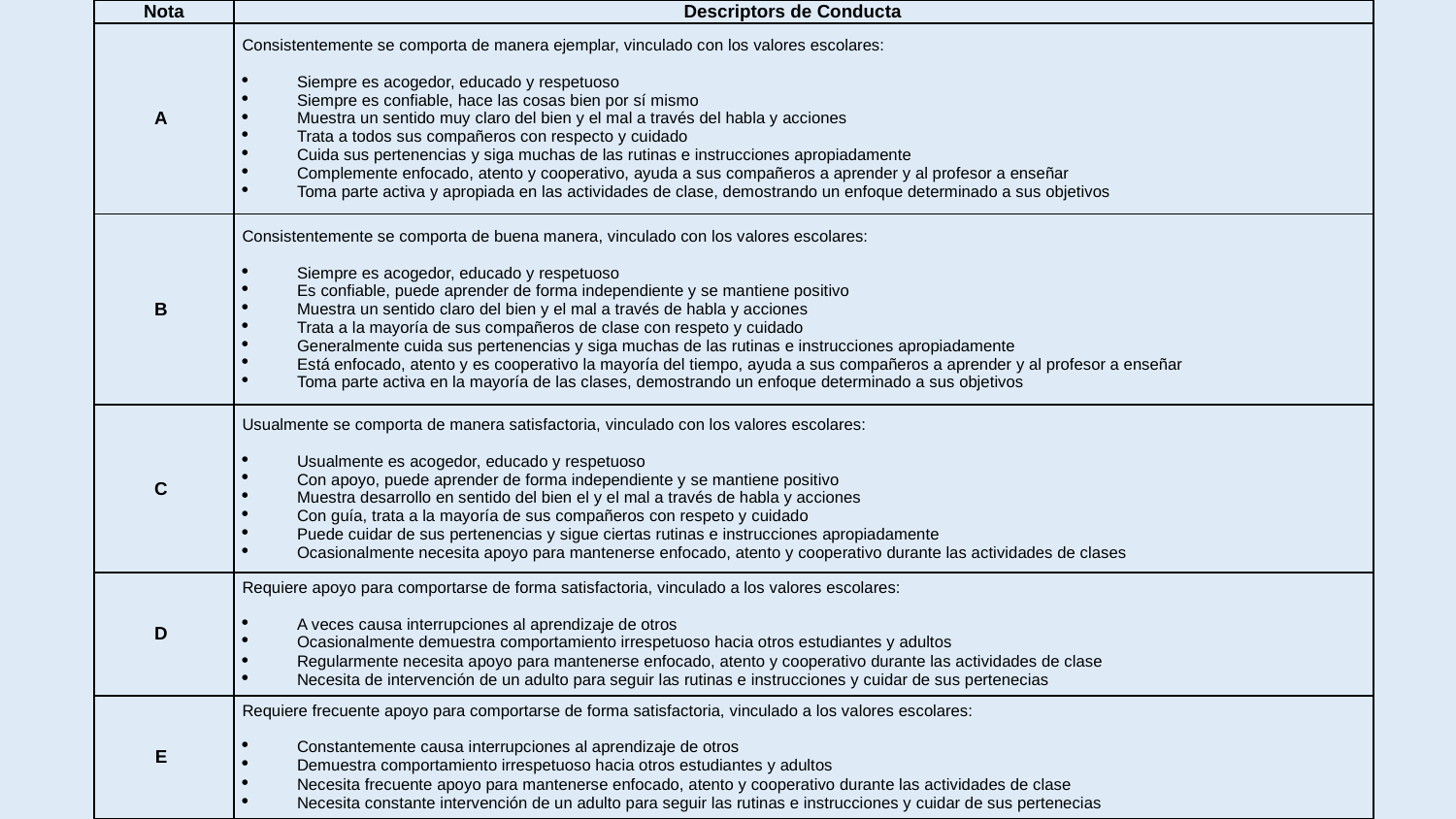

| Nota | Descriptors de Conducta |
| --- | --- |
| A | Consistentemente se comporta de manera ejemplar, vinculado con los valores escolares:   Siempre es acogedor, educado y respetuoso Siempre es confiable, hace las cosas bien por sí mismo Muestra un sentido muy claro del bien y el mal a través del habla y acciones Trata a todos sus compañeros con respecto y cuidado Cuida sus pertenencias y siga muchas de las rutinas e instrucciones apropiadamente Complemente enfocado, atento y cooperativo, ayuda a sus compañeros a aprender y al profesor a enseñar Toma parte activa y apropiada en las actividades de clase, demostrando un enfoque determinado a sus objetivos |
| B | Consistentemente se comporta de buena manera, vinculado con los valores escolares:   Siempre es acogedor, educado y respetuoso Es confiable, puede aprender de forma independiente y se mantiene positivo Muestra un sentido claro del bien y el mal a través de habla y acciones Trata a la mayoría de sus compañeros de clase con respeto y cuidado Generalmente cuida sus pertenencias y siga muchas de las rutinas e instrucciones apropiadamente Está enfocado, atento y es cooperativo la mayoría del tiempo, ayuda a sus compañeros a aprender y al profesor a enseñar Toma parte activa en la mayoría de las clases, demostrando un enfoque determinado a sus objetivos |
| C | Usualmente se comporta de manera satisfactoria, vinculado con los valores escolares:   Usualmente es acogedor, educado y respetuoso Con apoyo, puede aprender de forma independiente y se mantiene positivo Muestra desarrollo en sentido del bien el y el mal a través de habla y acciones Con guía, trata a la mayoría de sus compañeros con respeto y cuidado Puede cuidar de sus pertenencias y sigue ciertas rutinas e instrucciones apropiadamente Ocasionalmente necesita apoyo para mantenerse enfocado, atento y cooperativo durante las actividades de clases |
| D | Requiere apoyo para comportarse de forma satisfactoria, vinculado a los valores escolares:   A veces causa interrupciones al aprendizaje de otros Ocasionalmente demuestra comportamiento irrespetuoso hacia otros estudiantes y adultos Regularmente necesita apoyo para mantenerse enfocado, atento y cooperativo durante las actividades de clase Necesita de intervención de un adulto para seguir las rutinas e instrucciones y cuidar de sus pertenecias |
| E | Requiere frecuente apoyo para comportarse de forma satisfactoria, vinculado a los valores escolares:   Constantemente causa interrupciones al aprendizaje de otros Demuestra comportamiento irrespetuoso hacia otros estudiantes y adultos Necesita frecuente apoyo para mantenerse enfocado, atento y cooperativo durante las actividades de clase Necesita constante intervención de un adulto para seguir las rutinas e instrucciones y cuidar de sus pertenecias |